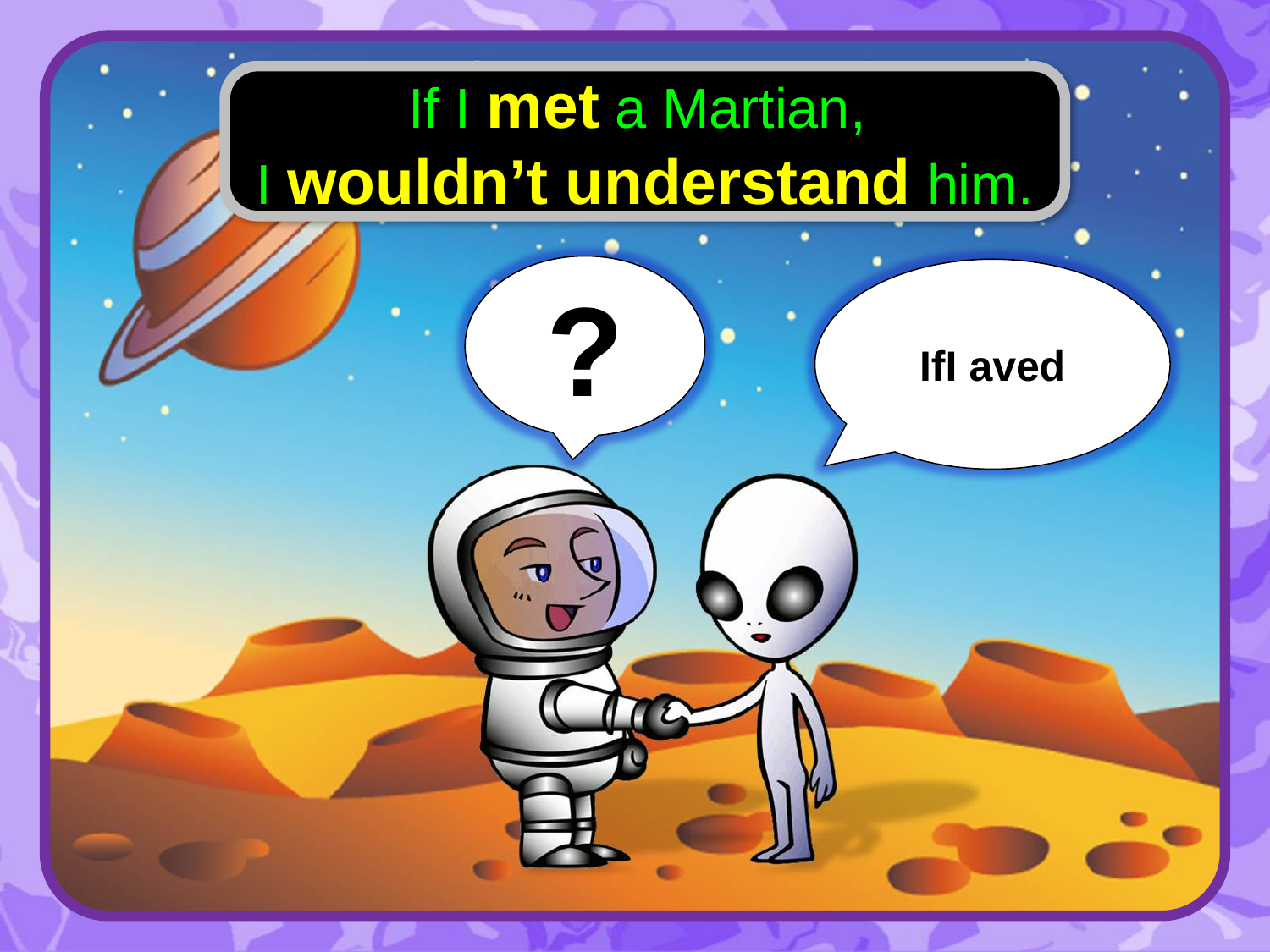

If I met a Martian,
I wouldn’t understand him.
?
IfI aved